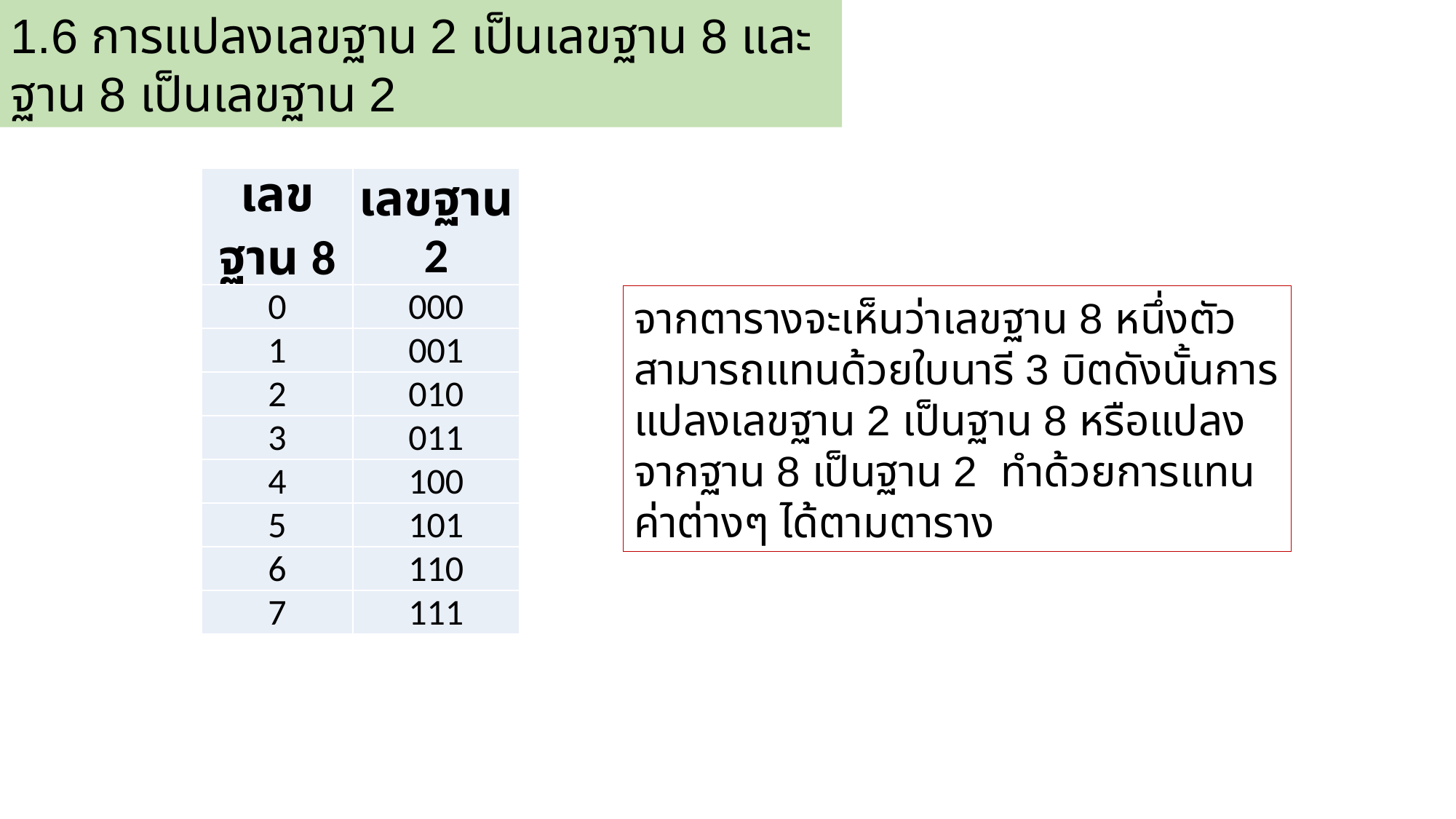

1.6 การแปลงเลขฐาน 2 เป็นเลขฐาน 8 และฐาน 8 เป็นเลขฐาน 2
| เลขฐาน 8 | เลขฐาน 2 |
| --- | --- |
| 0 | 000 |
| 1 | 001 |
| 2 | 010 |
| 3 | 011 |
| 4 | 100 |
| 5 | 101 |
| 6 | 110 |
| 7 | 111 |
จากตารางจะเห็นว่าเลขฐาน 8 หนึ่งตัว สามารถแทนด้วยใบนารี 3 บิตดังนั้นการแปลงเลขฐาน 2 เป็นฐาน 8 หรือแปลงจากฐาน 8 เป็นฐาน 2  ทำด้วยการแทนค่าต่างๆ ได้ตามตาราง